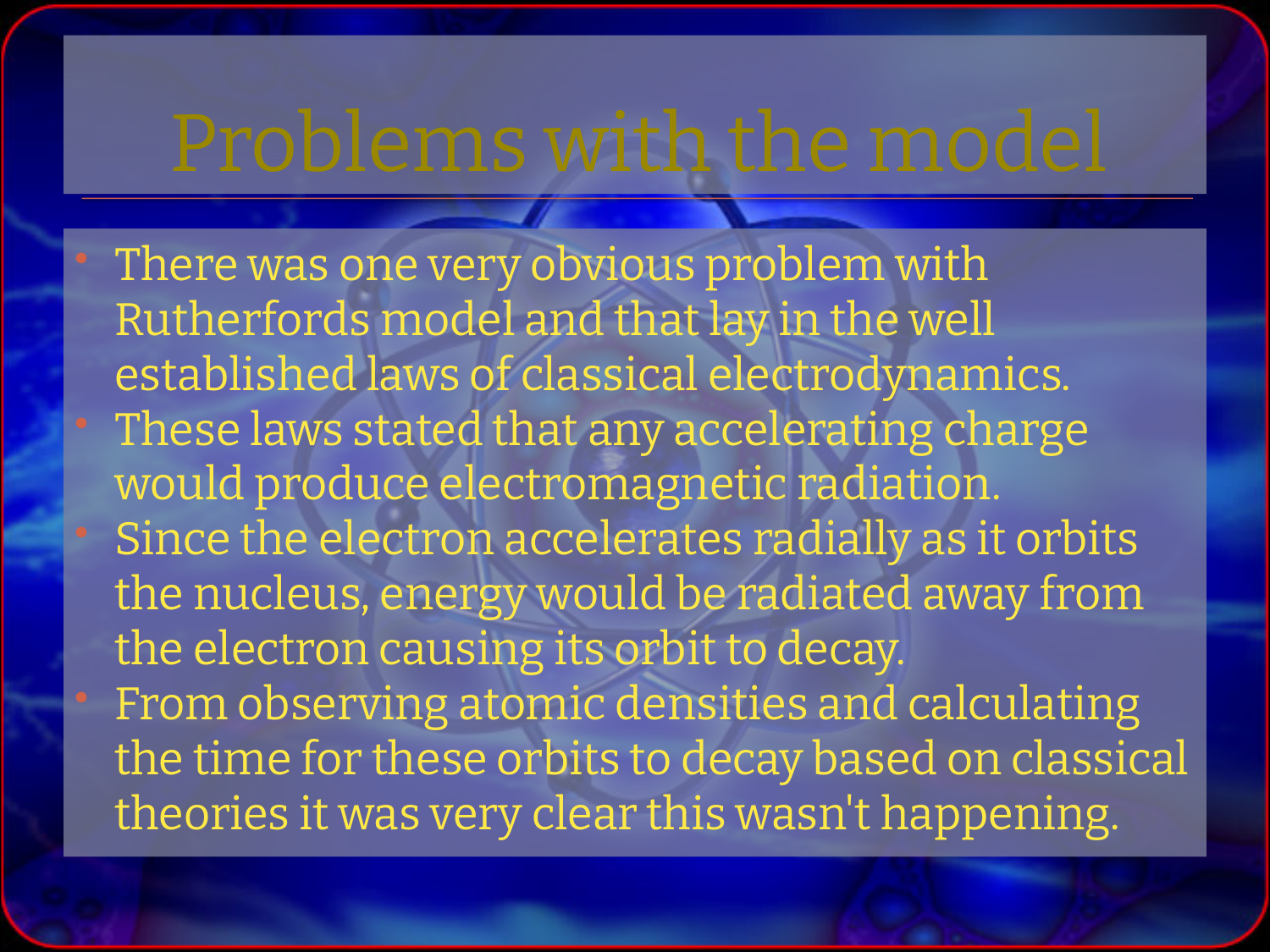

# Problems with the model
There was one very obvious problem with Rutherfords model and that lay in the well established laws of classical electrodynamics.
These laws stated that any accelerating charge would produce electromagnetic radiation.
Since the electron accelerates radially as it orbits the nucleus, energy would be radiated away from the electron causing its orbit to decay.
From observing atomic densities and calculating the time for these orbits to decay based on classical theories it was very clear this wasn't happening.